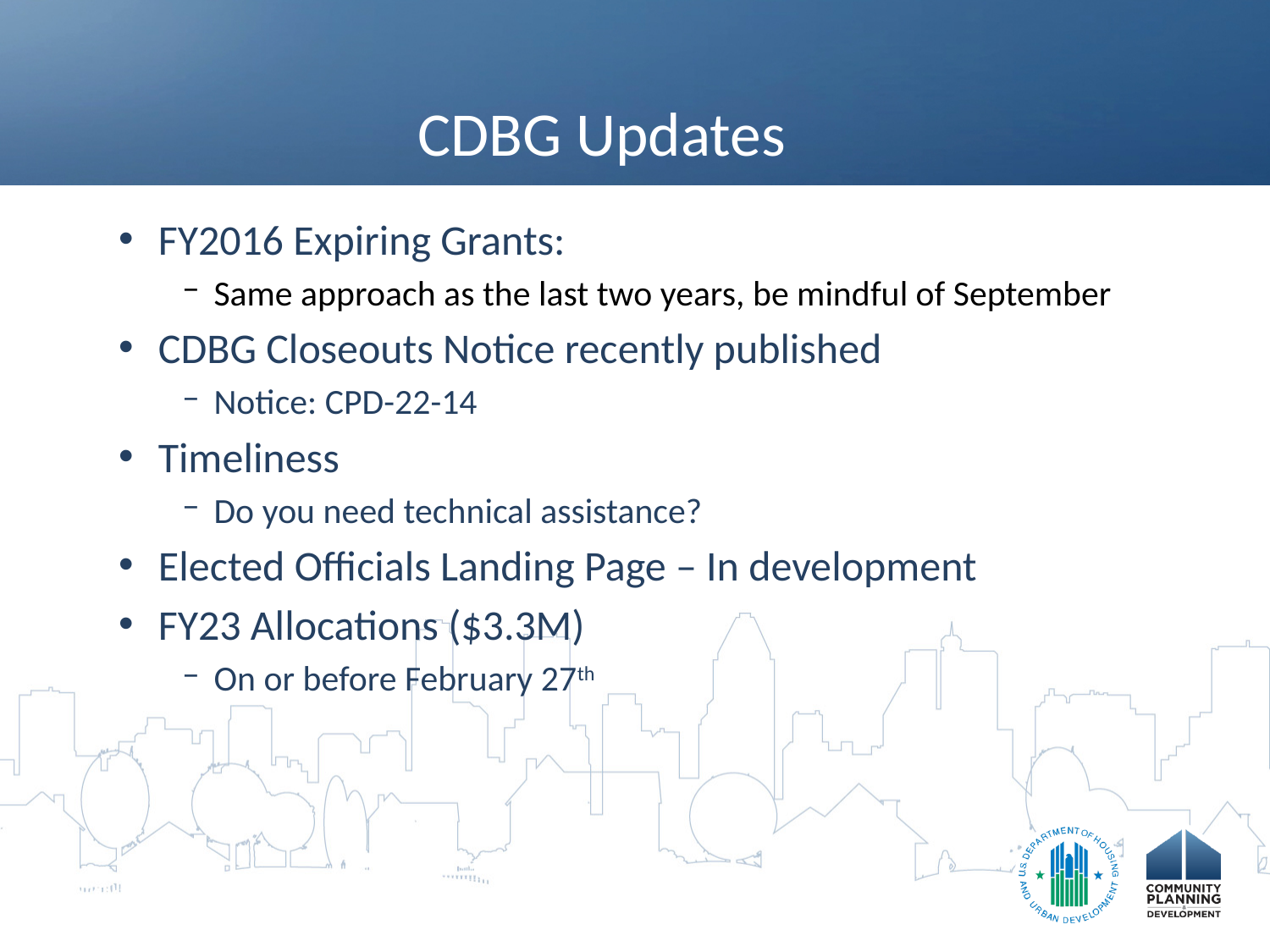

# CDBG Updates
FY2016 Expiring Grants:
Same approach as the last two years, be mindful of September
CDBG Closeouts Notice recently published
Notice: CPD-22-14
Timeliness
Do you need technical assistance?
Elected Officials Landing Page – In development
FY23 Allocations ($3.3M)
On or before February 27th